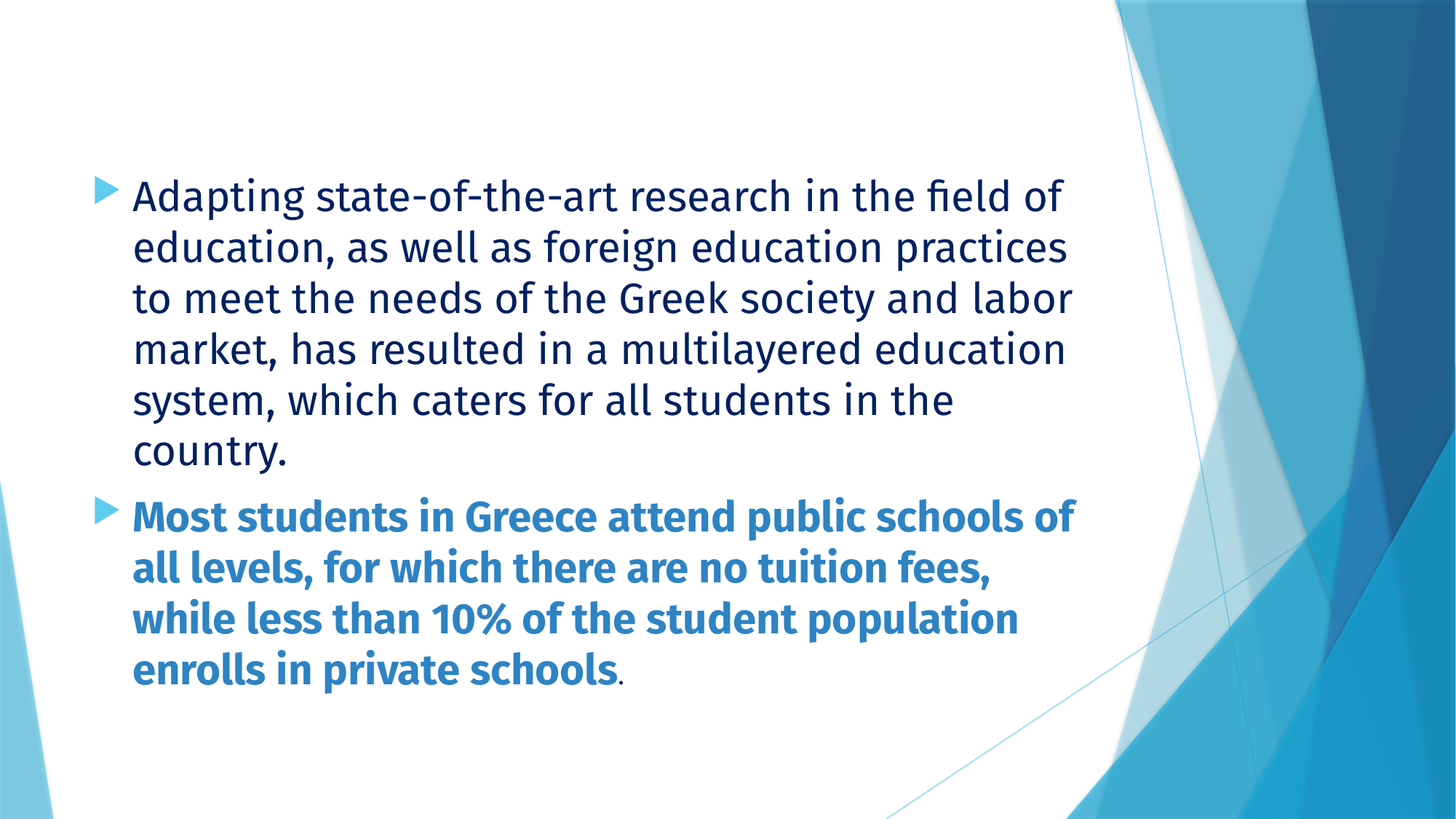

Adapting state-of-the-art research in the field of education, as well as foreign education practices to meet the needs of the Greek society and labor market, has resulted in a multilayered education system, which caters for all students in the country.
Most students in Greece attend public schools of all levels, for which there are no tuition fees, while less than 10% of the student population enrolls in private schools.